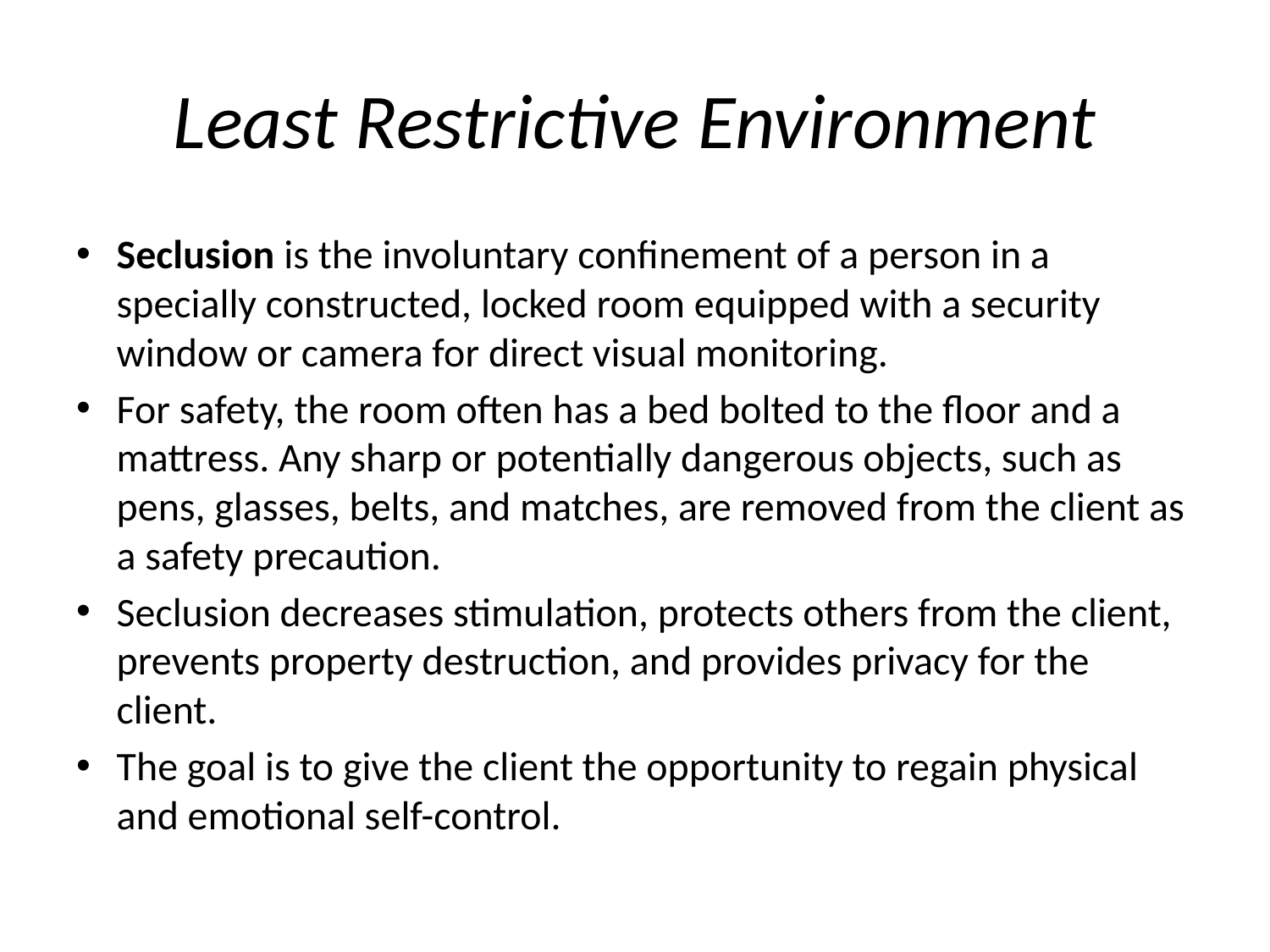

# Least Restrictive Environment
Seclusion is the involuntary confinement of a person in a specially constructed, locked room equipped with a security window or camera for direct visual monitoring.
For safety, the room often has a bed bolted to the floor and a mattress. Any sharp or potentially dangerous objects, such as pens, glasses, belts, and matches, are removed from the client as a safety precaution.
Seclusion decreases stimulation, protects others from the client, prevents property destruction, and provides privacy for the client.
The goal is to give the client the opportunity to regain physical and emotional self-control.